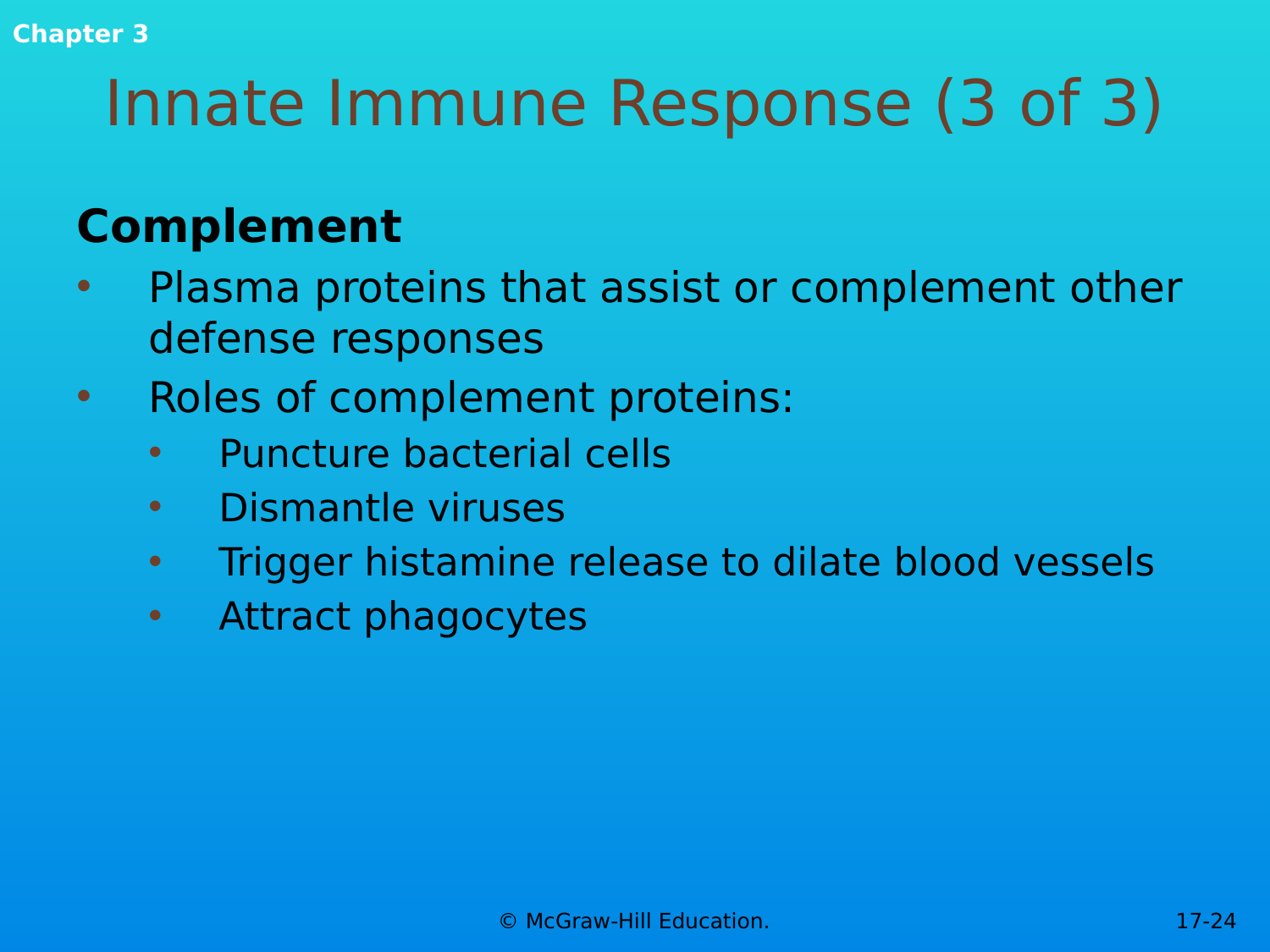

# Innate Immune Response (3 of 3)
Complement
Plasma proteins that assist or complement other defense responses
Roles of complement proteins:
Puncture bacterial cells
Dismantle viruses
Trigger histamine release to dilate blood vessels
Attract phagocytes